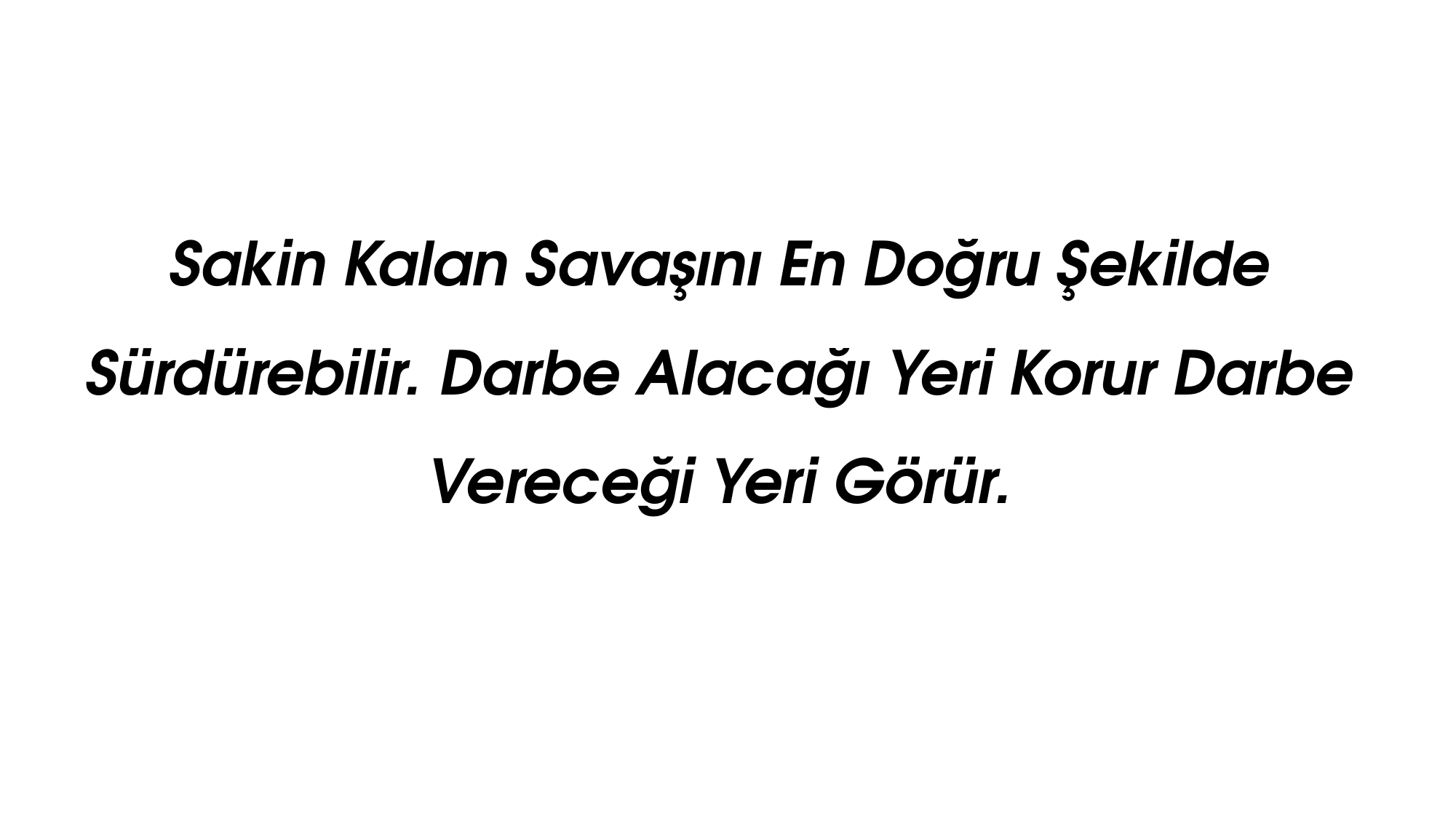

Sakin Kalan Savaşını En Doğru Şekilde Sürdürebilir. Darbe Alacağı Yeri Korur Darbe Vereceği Yeri Görür.